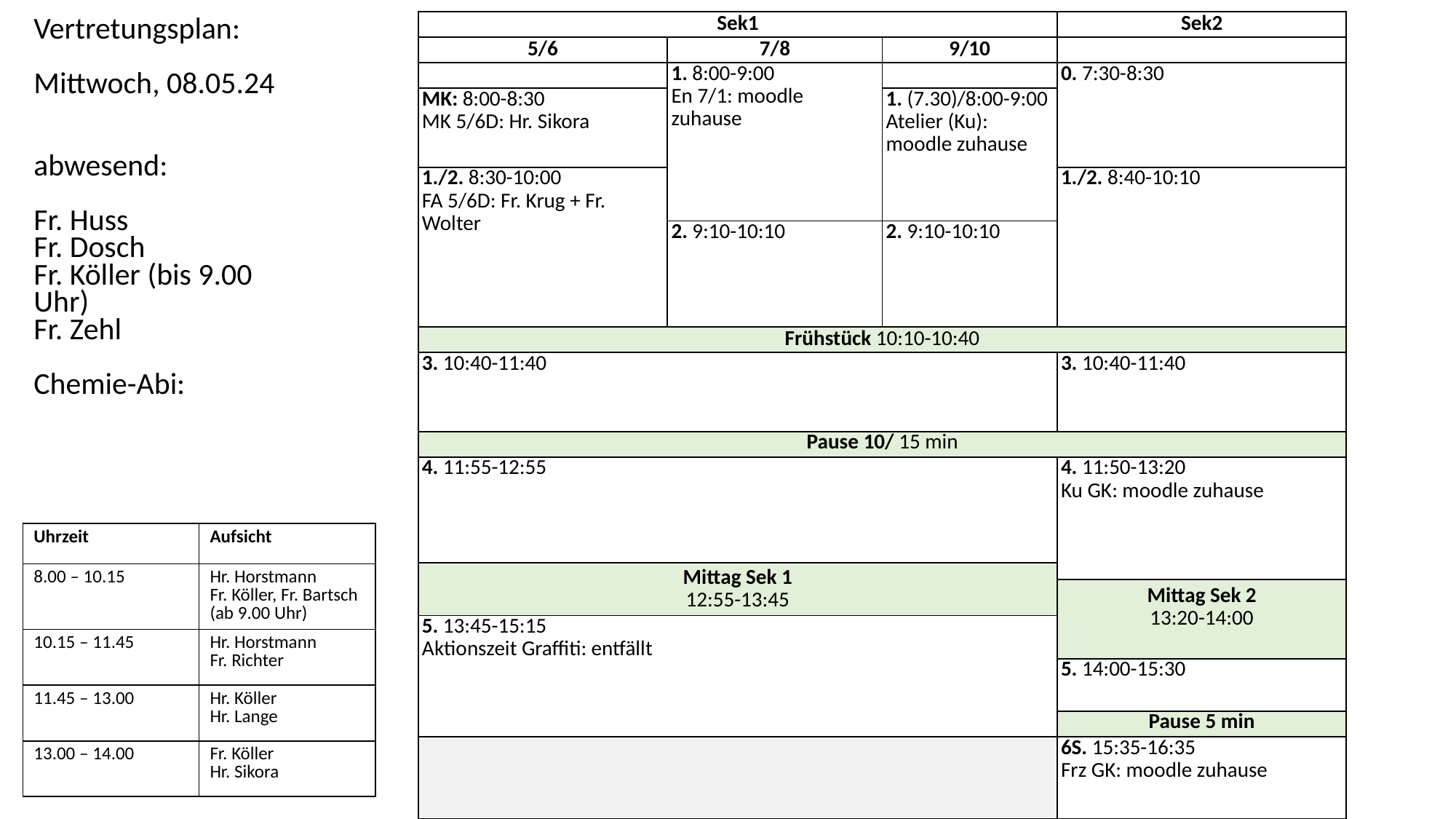

# Vertretungsplan: Mittwoch, 08.05.24 abwesend: Fr. Huss Fr. Dosch Fr. Köller (bis 9.00 Uhr) Fr. Zehl Chemie-Abi:
| Sek1 |  |  | Sek2 |
| --- | --- | --- | --- |
| 5/6 | 7/8 | 9/10 |  |
|  | 1. 8:00-9:00 En 7/1: moodle zuhause |  | 0. 7:30-8:30 |
| MK: 8:00-8:30 MK 5/6D: Hr. Sikora |  | 1. (7.30)/8:00-9:00 Atelier (Ku): moodle zuhause |  |
| 1./2. 8:30-10:00 FA 5/6D: Fr. Krug + Fr. Wolter |  |  | 1./2. 8:40-10:10 |
|  | 2. 9:10-10:10 | 2. 9:10-10:10 |  |
| Frühstück 10:10-10:40 |  |  |  |
| 3. 10:40-11:40 |  |  | 3. 10:40-11:40 |
| Pause 10/ 15 min |  |  |  |
| 4. 11:55-12:55 |  |  | 4. 11:50-13:20 Ku GK: moodle zuhause |
| Mittag Sek 1 12:55-13:45 |  |  |  |
|  |  |  | Mittag Sek 2 13:20-14:00 |
| 5. 13:45-15:15 Aktionszeit Graffiti: entfällt |  |  |  |
|  |  |  | 5. 14:00-15:30 |
|  |  |  | Pause 5 min |
|  |  |  | 6S. 15:35-16:35 Frz GK: moodle zuhause |
| Uhrzeit | Aufsicht |
| --- | --- |
| 8.00 – 10.15 | Hr. Horstmann Fr. Köller, Fr. Bartsch (ab 9.00 Uhr) |
| 10.15 – 11.45 | Hr. Horstmann Fr. Richter |
| 11.45 – 13.00 | Hr. Köller Hr. Lange |
| 13.00 – 14.00 | Fr. Köller Hr. Sikora |